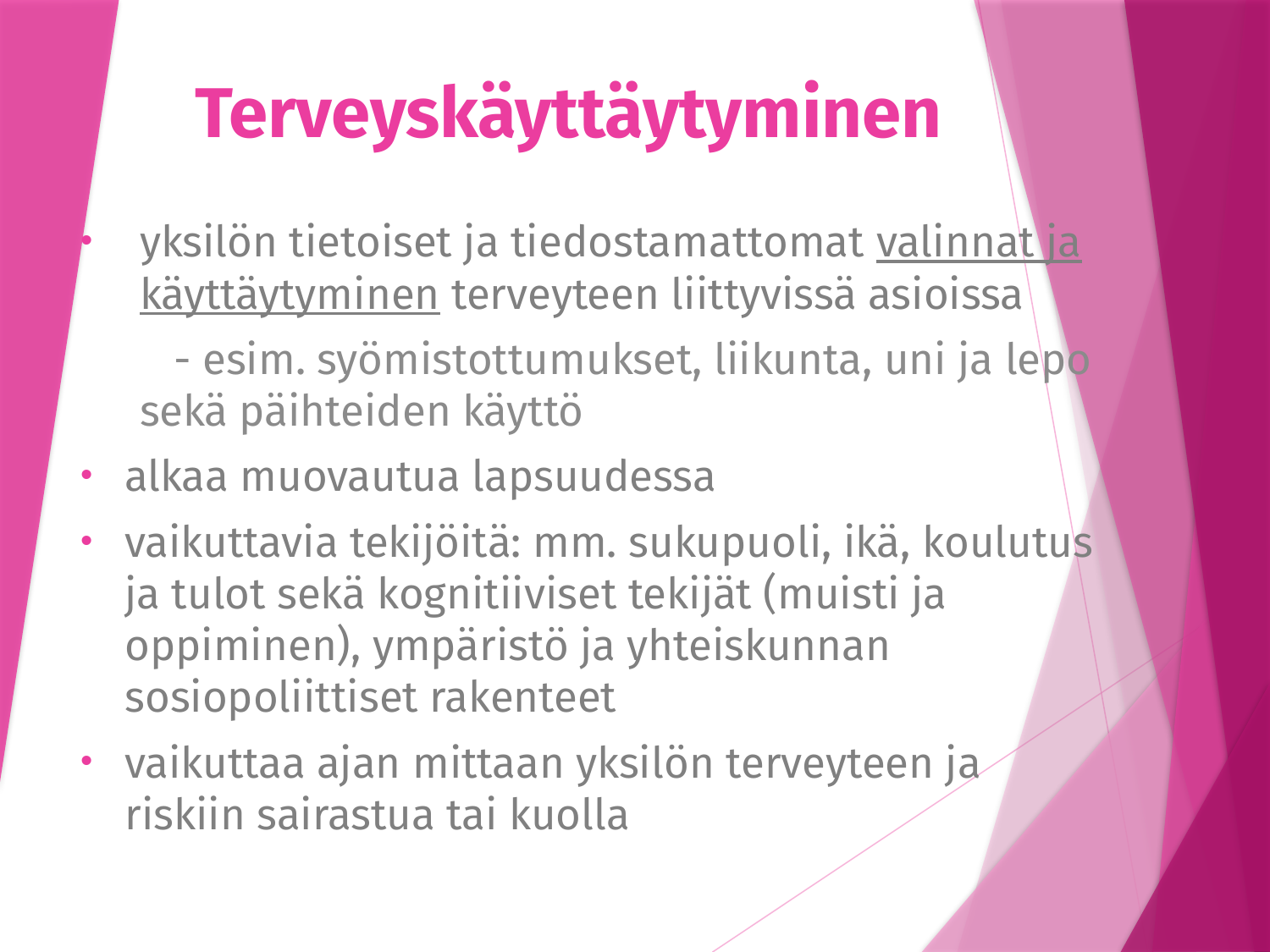

# Terveyskäyttäytyminen
yksilön tietoiset ja tiedostamattomat valinnat ja käyttäytyminen terveyteen liittyvissä asioissa
   - esim. syömistottumukset, liikunta, uni ja lepo sekä päihteiden käyttö
alkaa muovautua lapsuudessa
vaikuttavia tekijöitä: mm. sukupuoli, ikä, koulutus ja tulot sekä kognitiiviset tekijät (muisti ja oppiminen), ympäristö ja yhteiskunnan sosiopoliittiset rakenteet
vaikuttaa ajan mittaan yksilön terveyteen ja riskiin sairastua tai kuolla